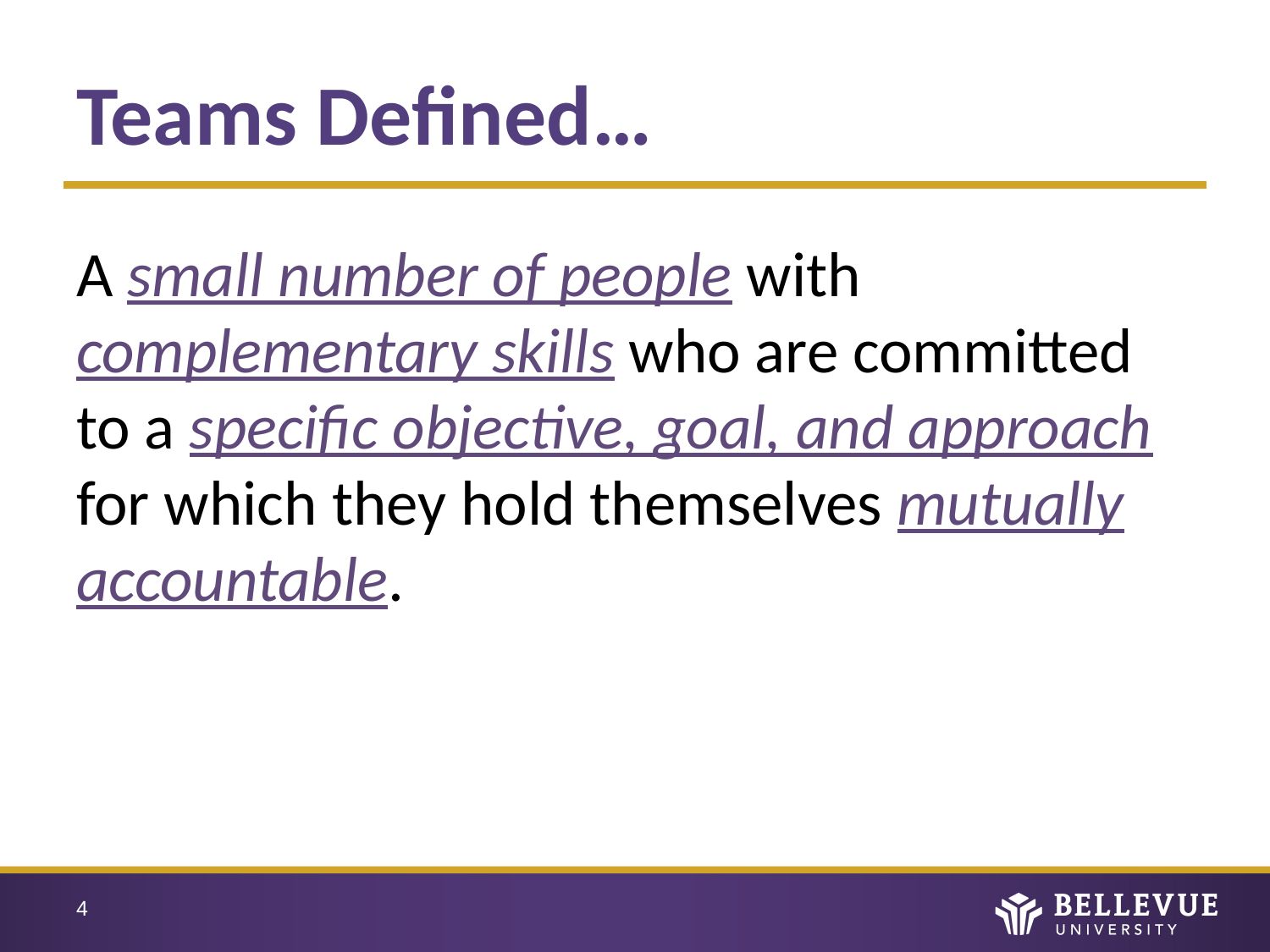

# Teams Defined…
A small number of people with complementary skills who are committed to a specific objective, goal, and approach for which they hold themselves mutually accountable.